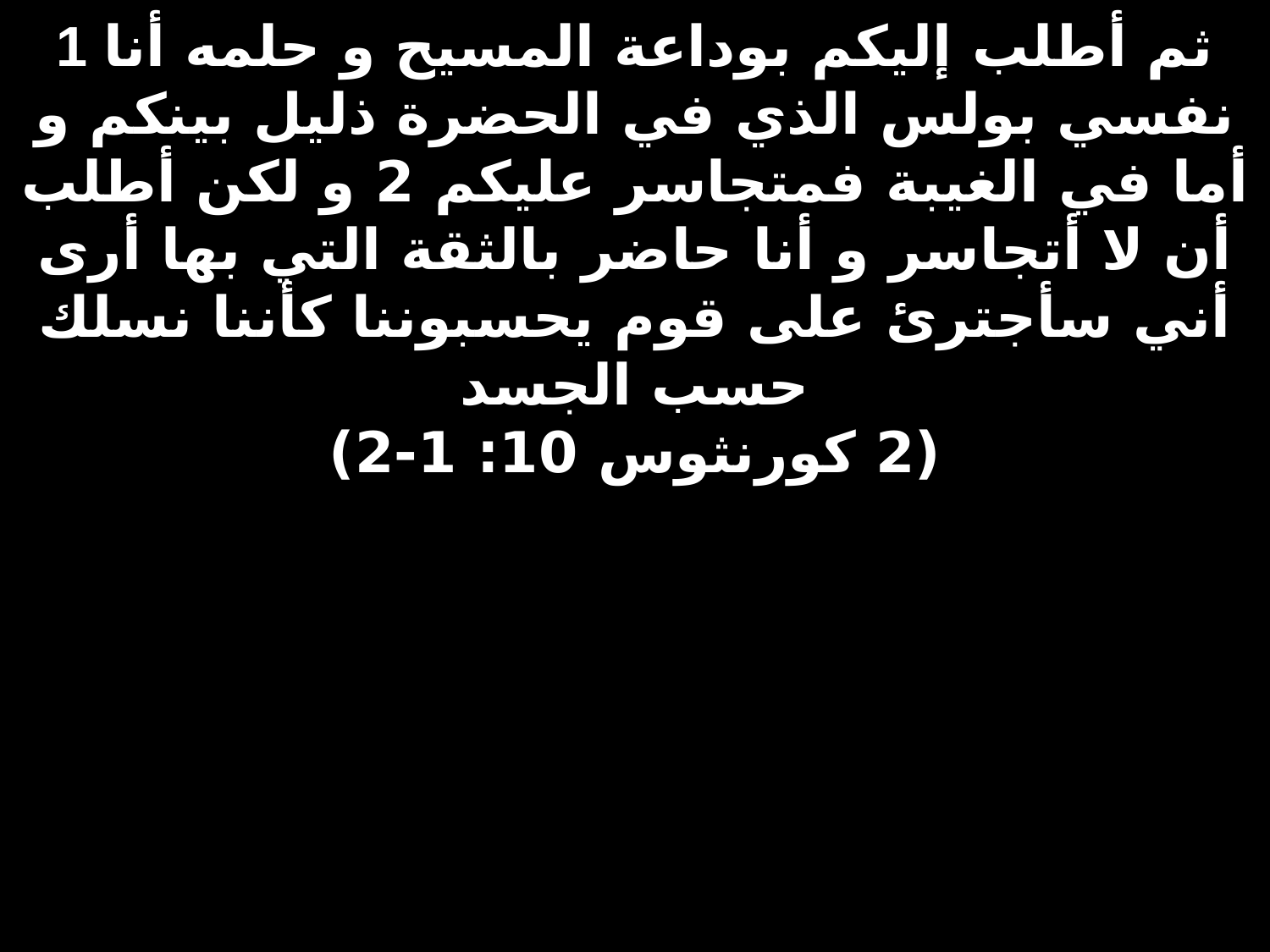

# 1 ثم أطلب إليكم بوداعة المسيح و حلمه أنا نفسي بولس الذي في الحضرة ذليل بينكم و أما في الغيبة فمتجاسر عليكم 2 و لكن أطلب أن لا أتجاسر و أنا حاضر بالثقة التي بها أرى أني سأجترئ على قوم يحسبوننا كأننا نسلك حسب الجسد (2 كورنثوس 10: 1-2)